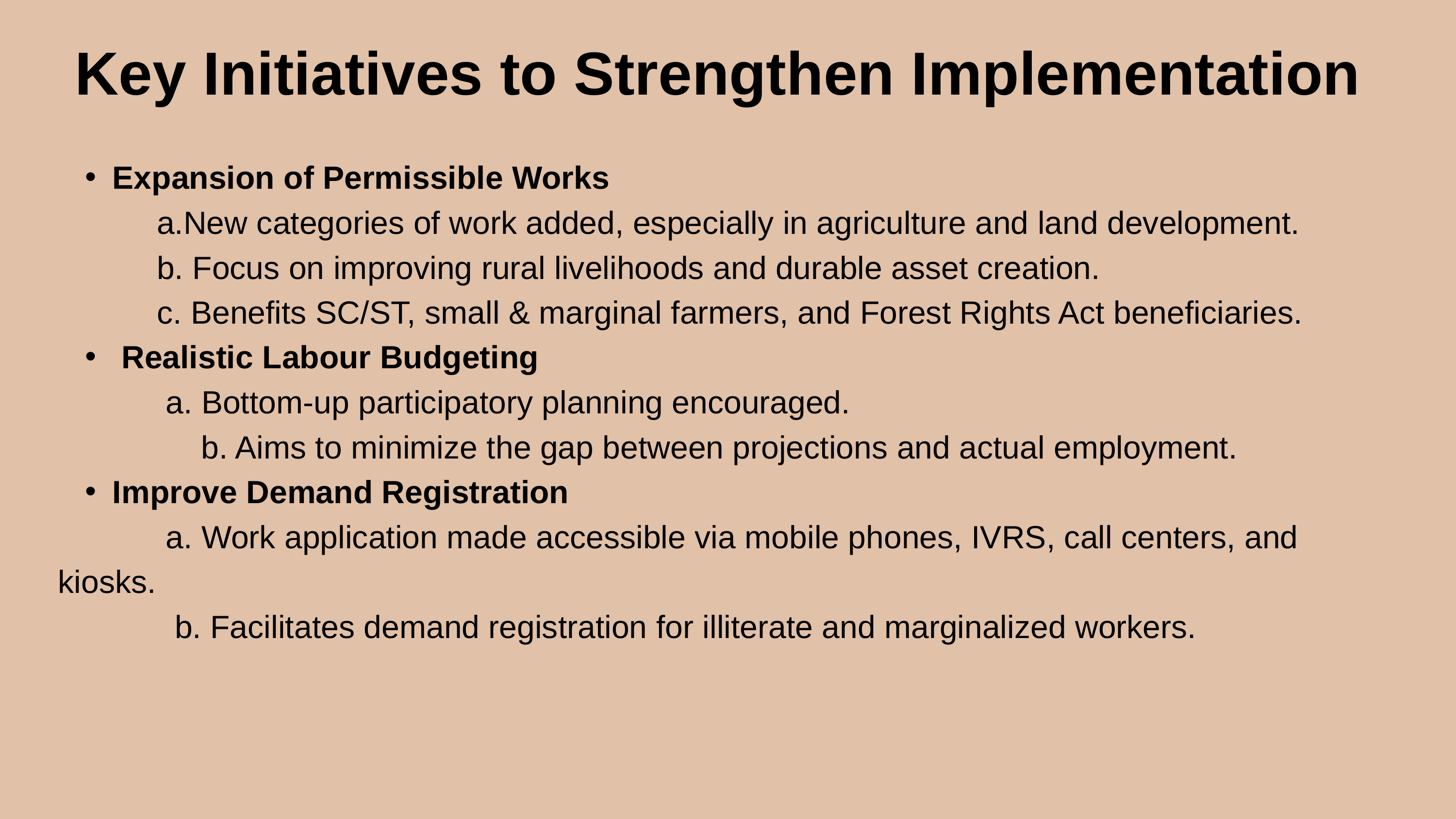

Key Initiatives to Strengthen Implementation

Expansion of Permissible Works
           a.New categories of work added, especially in agriculture and land development.
           b. Focus on improving rural livelihoods and durable asset creation.
           c. Benefits SC/ST, small & marginal farmers, and Forest Rights Act beneficiaries.
 Realistic Labour Budgeting
            a. Bottom-up participatory planning encouraged.
 b. Aims to minimize the gap between projections and actual employment.
Improve Demand Registration
            a. Work application made accessible via mobile phones, IVRS, call centers, and   kiosks.
             b. Facilitates demand registration for illiterate and marginalized workers.